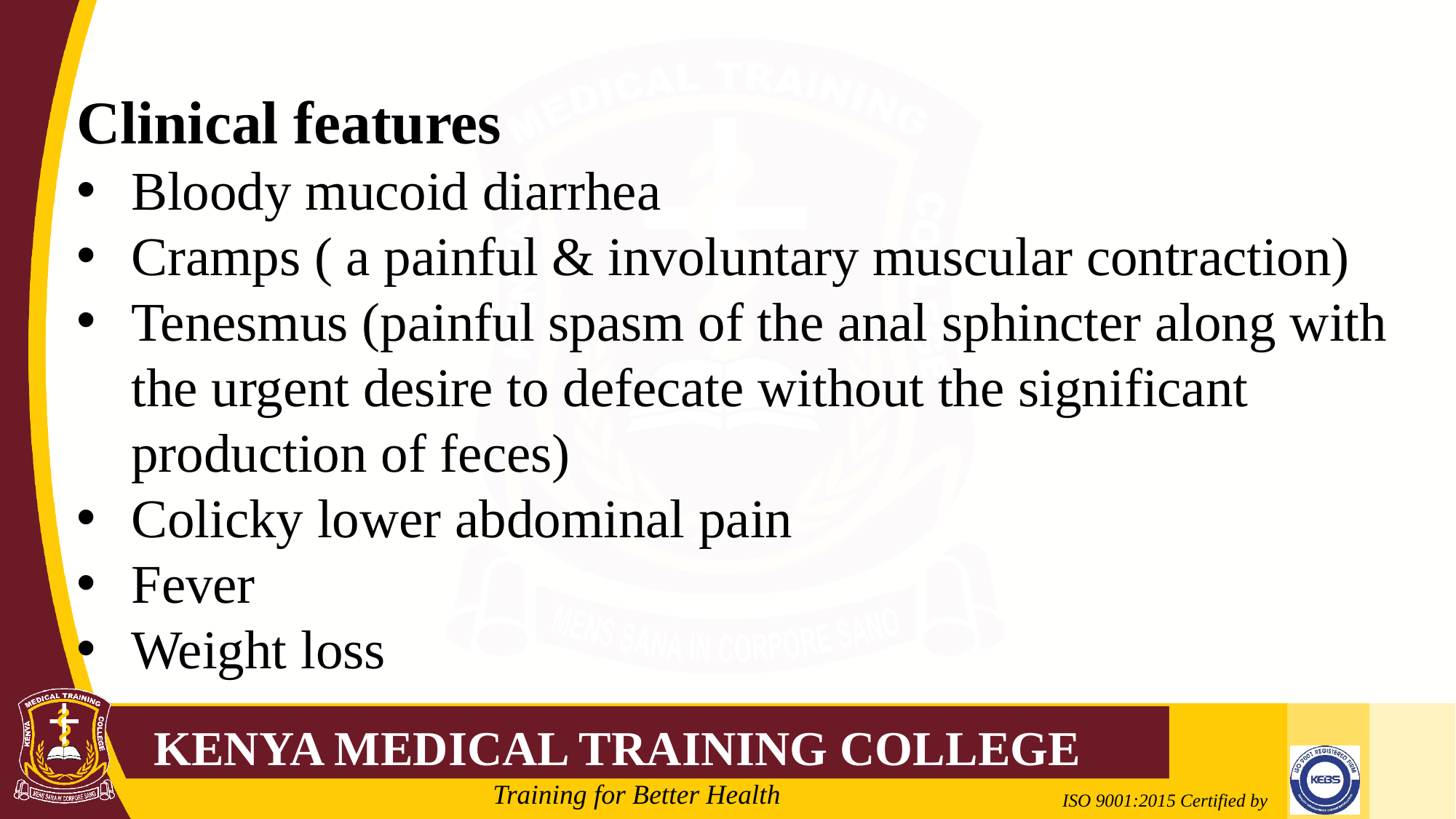

Clinical features
Bloody mucoid diarrhea
Cramps ( a painful & involuntary muscular contraction)
Tenesmus (painful spasm of the anal sphincter along with the urgent desire to defecate without the significant production of feces)
Colicky lower abdominal pain
Fever
Weight loss